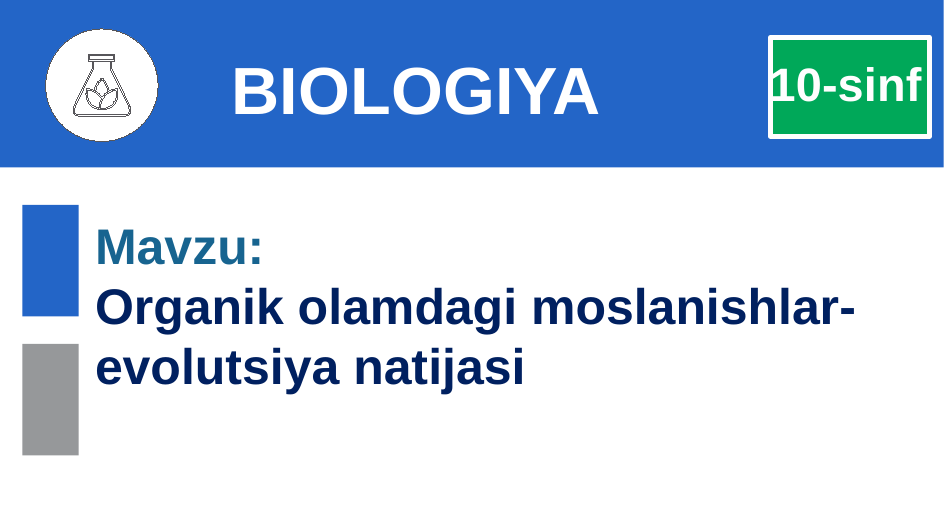

# BIOLOGIYA
 10-sinf

Mavzu:
Organik olamdagi moslanishlar-evolutsiya natijasi